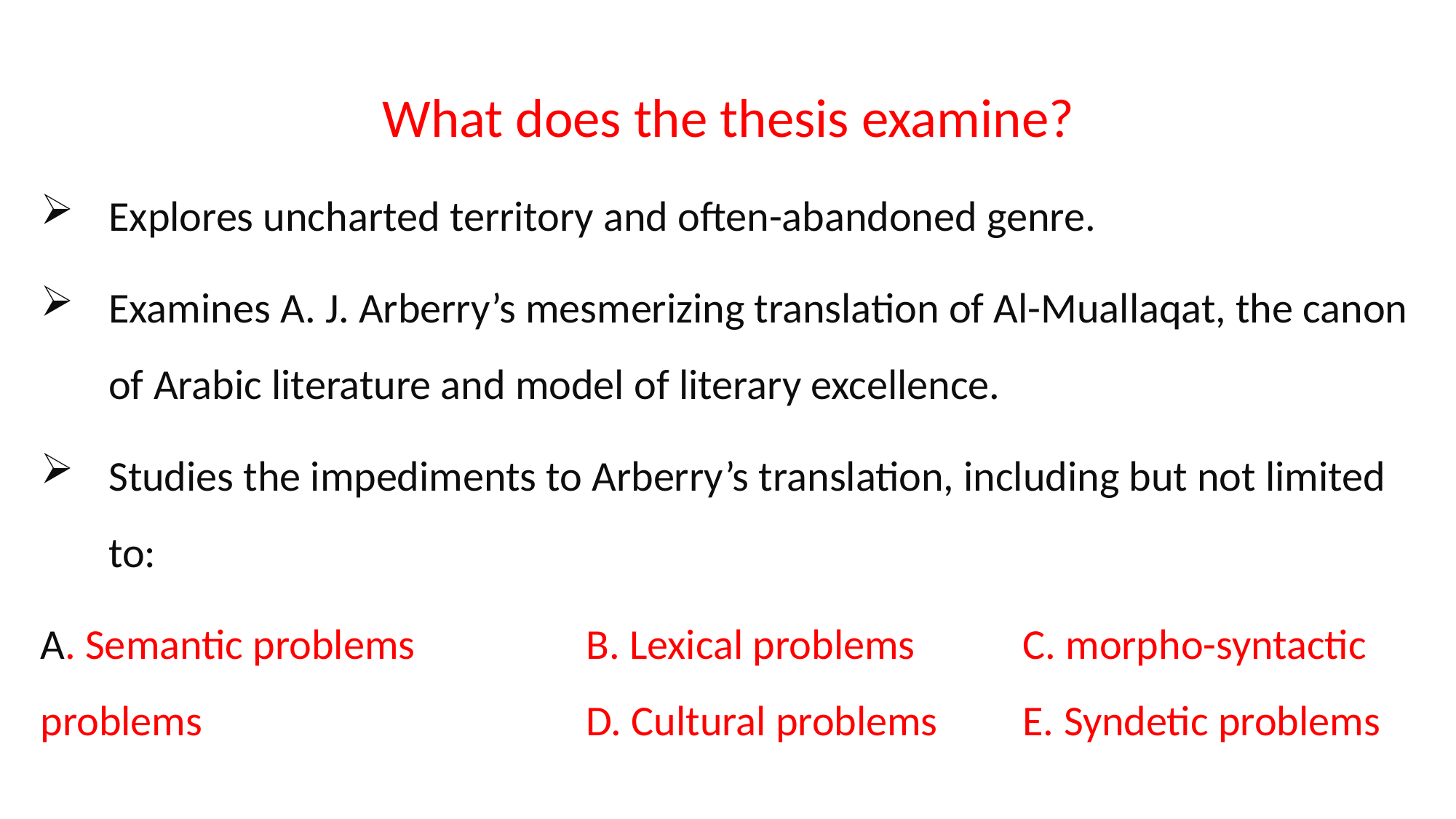

What does the thesis examine?
Explores uncharted territory and often-abandoned genre.
Examines A. J. Arberry’s mesmerizing translation of Al-Muallaqat, the canon of Arabic literature and model of literary excellence.
Studies the impediments to Arberry’s translation, including but not limited to:
A. Semantic problems		B. Lexical problems	C. morpho-syntactic problems				D. Cultural problems 	E. Syndetic problems